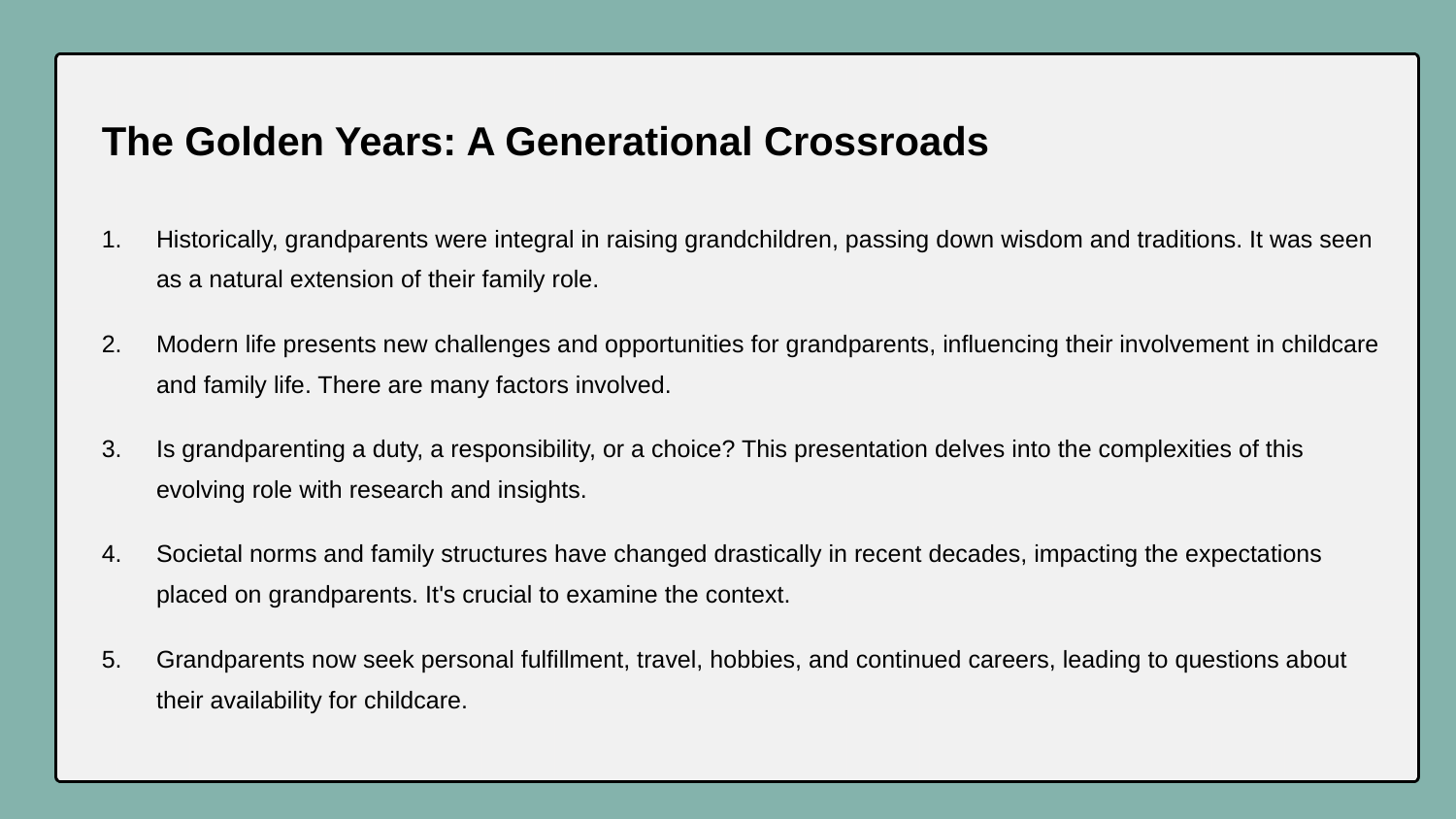

The Golden Years: A Generational Crossroads
Historically, grandparents were integral in raising grandchildren, passing down wisdom and traditions. It was seen as a natural extension of their family role.
Modern life presents new challenges and opportunities for grandparents, influencing their involvement in childcare and family life. There are many factors involved.
Is grandparenting a duty, a responsibility, or a choice? This presentation delves into the complexities of this evolving role with research and insights.
Societal norms and family structures have changed drastically in recent decades, impacting the expectations placed on grandparents. It's crucial to examine the context.
Grandparents now seek personal fulfillment, travel, hobbies, and continued careers, leading to questions about their availability for childcare.